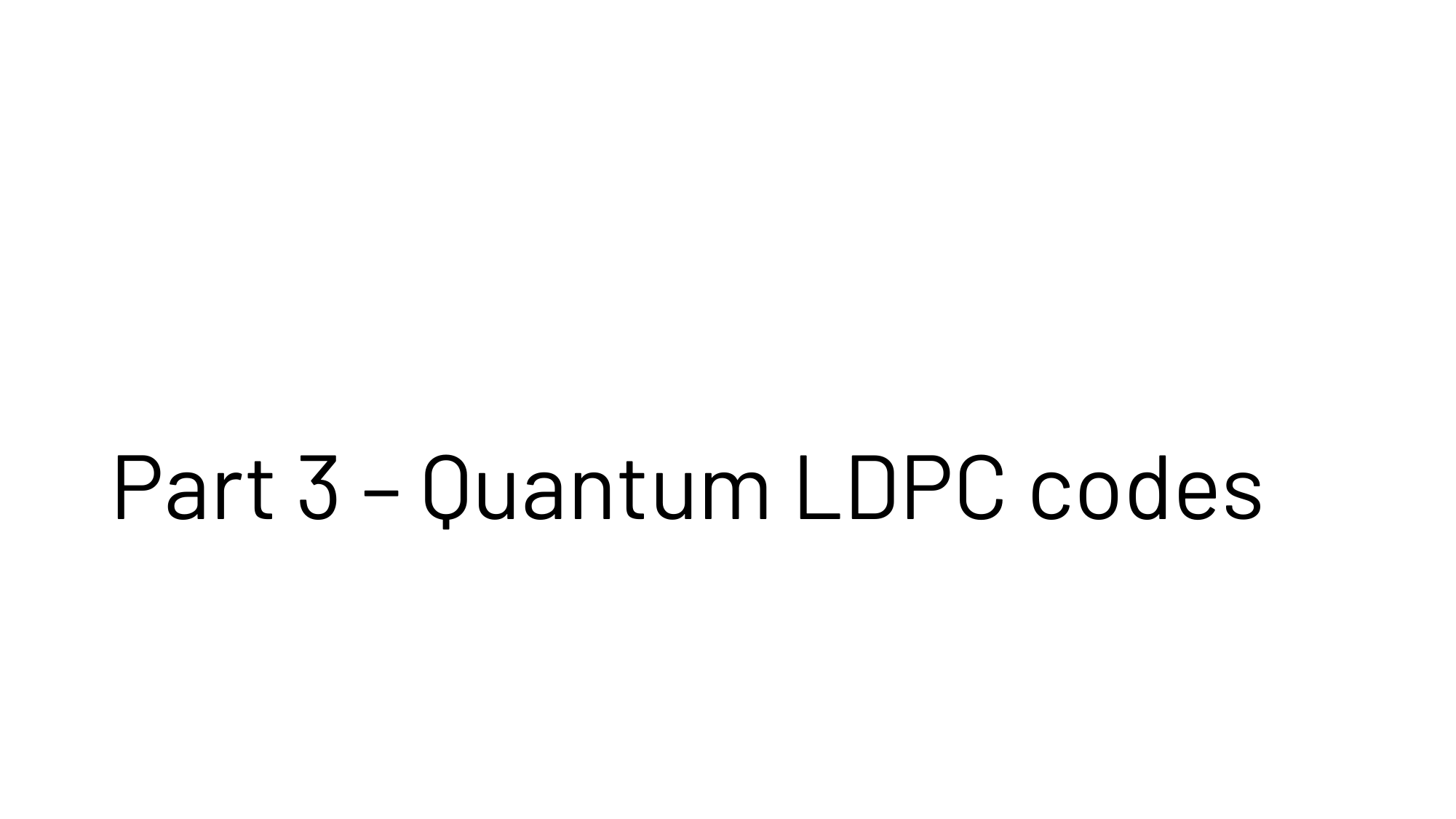

# Part 3 – Quantum LDPC codes